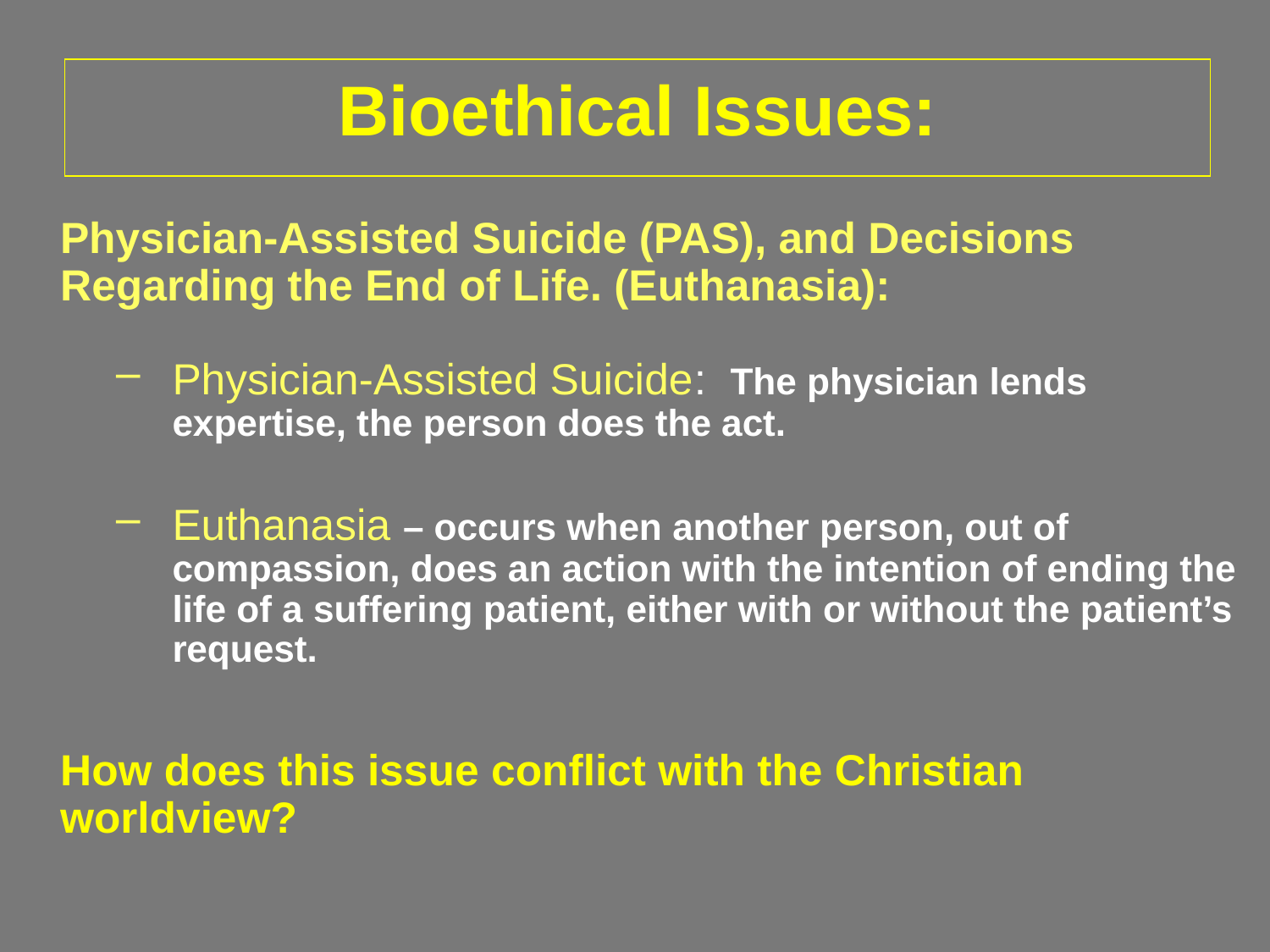

# Bioethical Issues:
Physician-Assisted Suicide (PAS), and Decisions Regarding the End of Life. (Euthanasia):

Physician-Assisted Suicide:  The physician lends expertise, the person does the act.

Euthanasia – occurs when another person, out of compassion, does an action with the intention of ending the life of a suffering patient, either with or without the patient’s request.

How does this issue conflict with the Christian worldview?